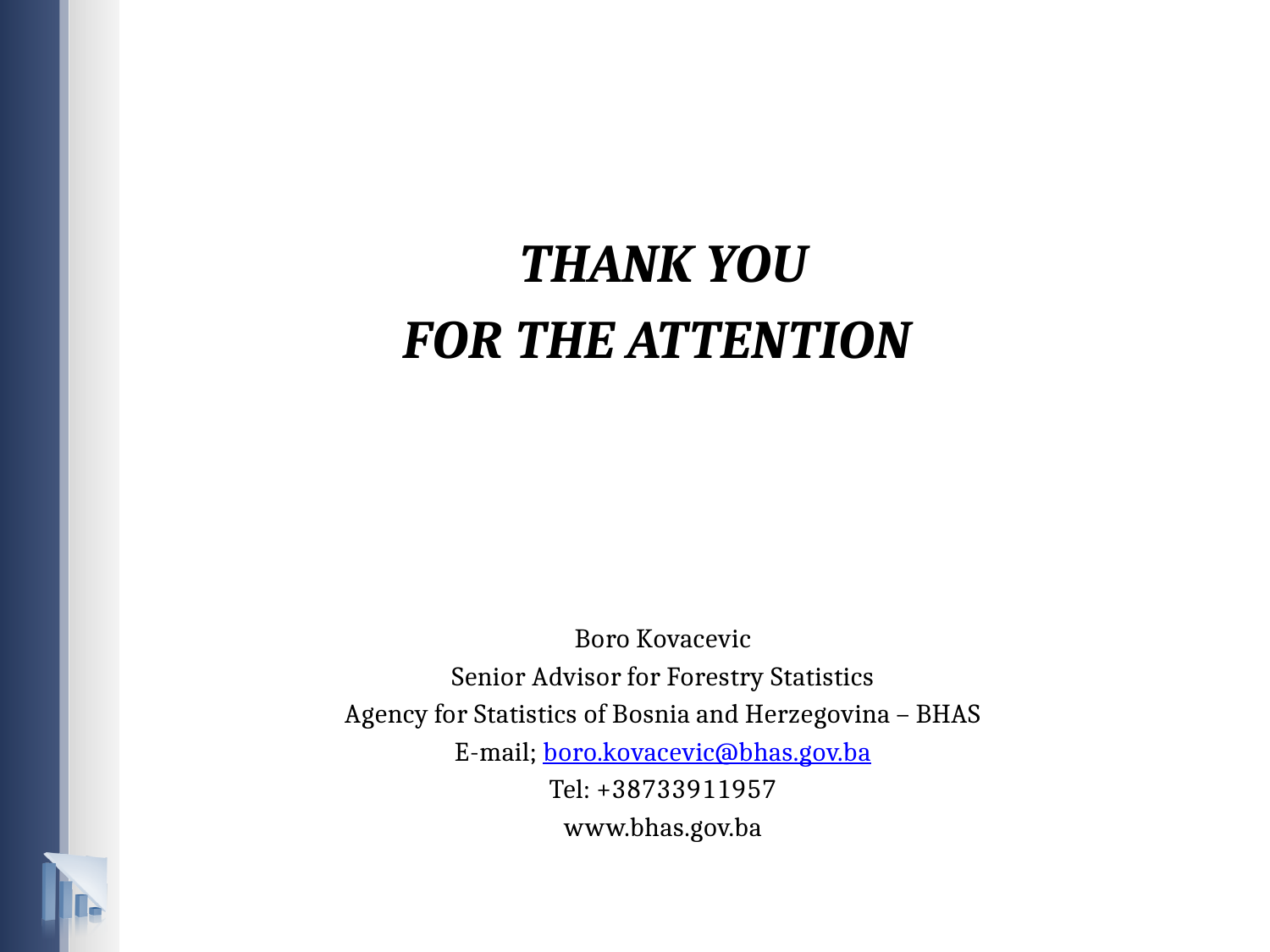

THANK YOU
FOR THE ATTENTION

Boro Kovacevic
Senior Advisor for Forestry Statistics
Agency for Statistics of Bosnia and Herzegovina – BHAS
E-mail; boro.kovacevic@bhas.gov.ba
Tel: +38733911957
www.bhas.gov.ba